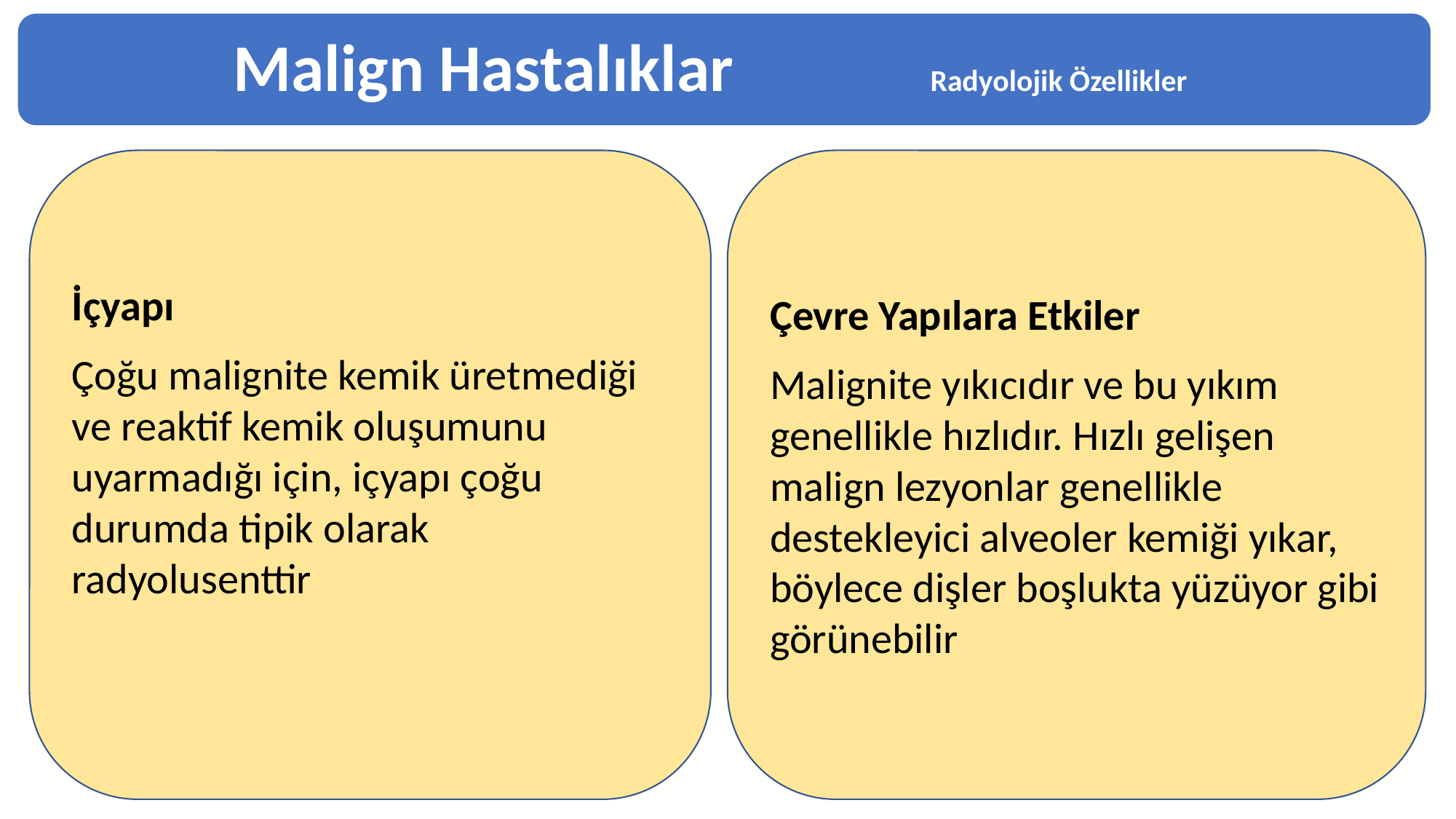

Malign Hastalıklar             Radyolojik Özellikler

İçyapı
Çoğu malignite kemik üretmediği ve reaktif kemik oluşumunu uyarmadığı için, içyapı çoğu durumda tipik olarak radyolusenttir

Çevre Yapılara Etkiler
Malignite yıkıcıdır ve bu yıkım genellikle hızlıdır. Hızlı gelişen malign lezyonlar genellikle destekleyici alveoler kemiği yıkar, böylece dişler boşlukta yüzüyor gibi görünebilir